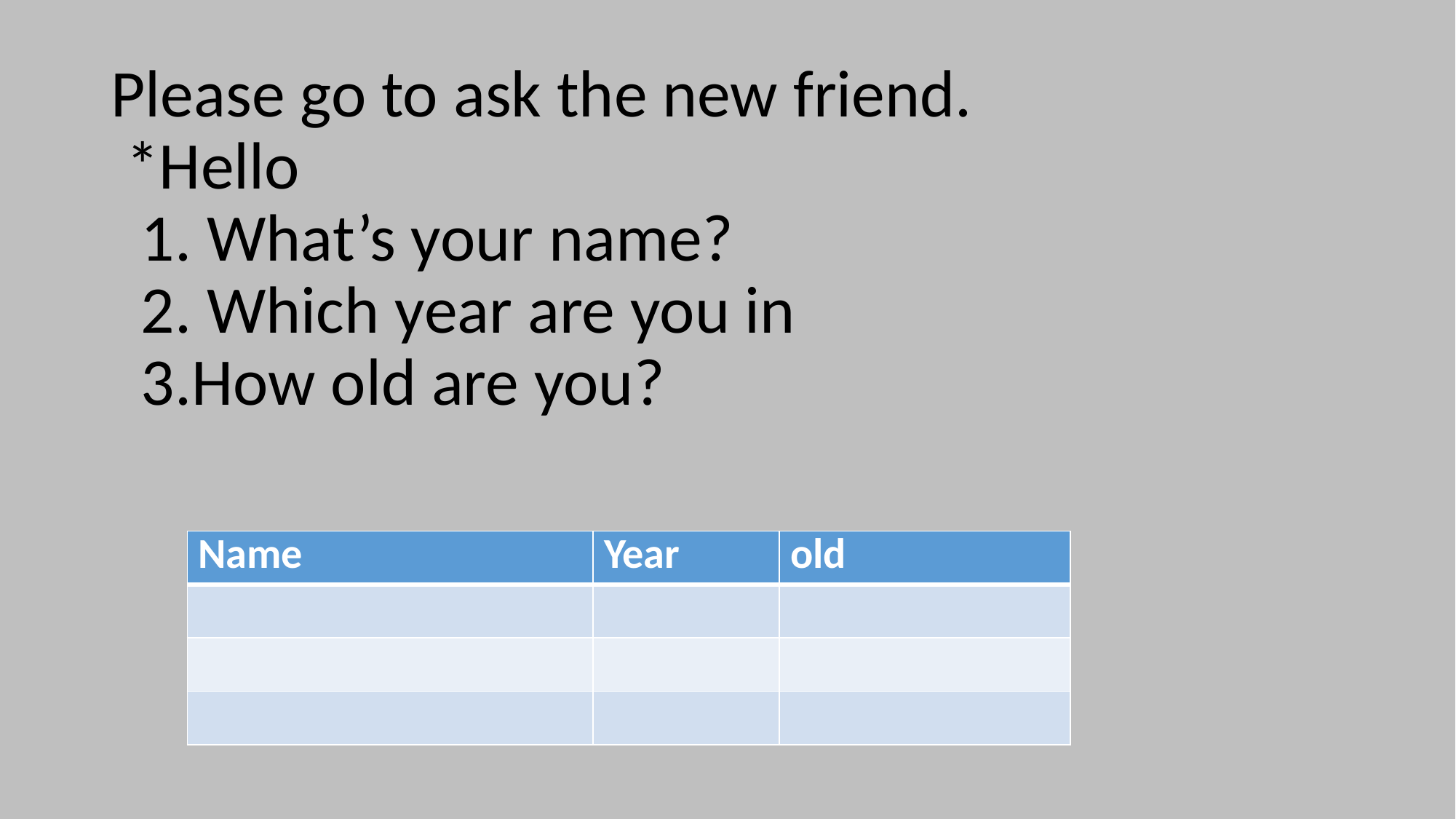

# Please go to ask the new friend. *Hello 1. What’s your name? 2. Which year are you in 3.How old are you?
| Name | Year | old |
| --- | --- | --- |
|  |  |  |
|  |  |  |
|  |  |  |